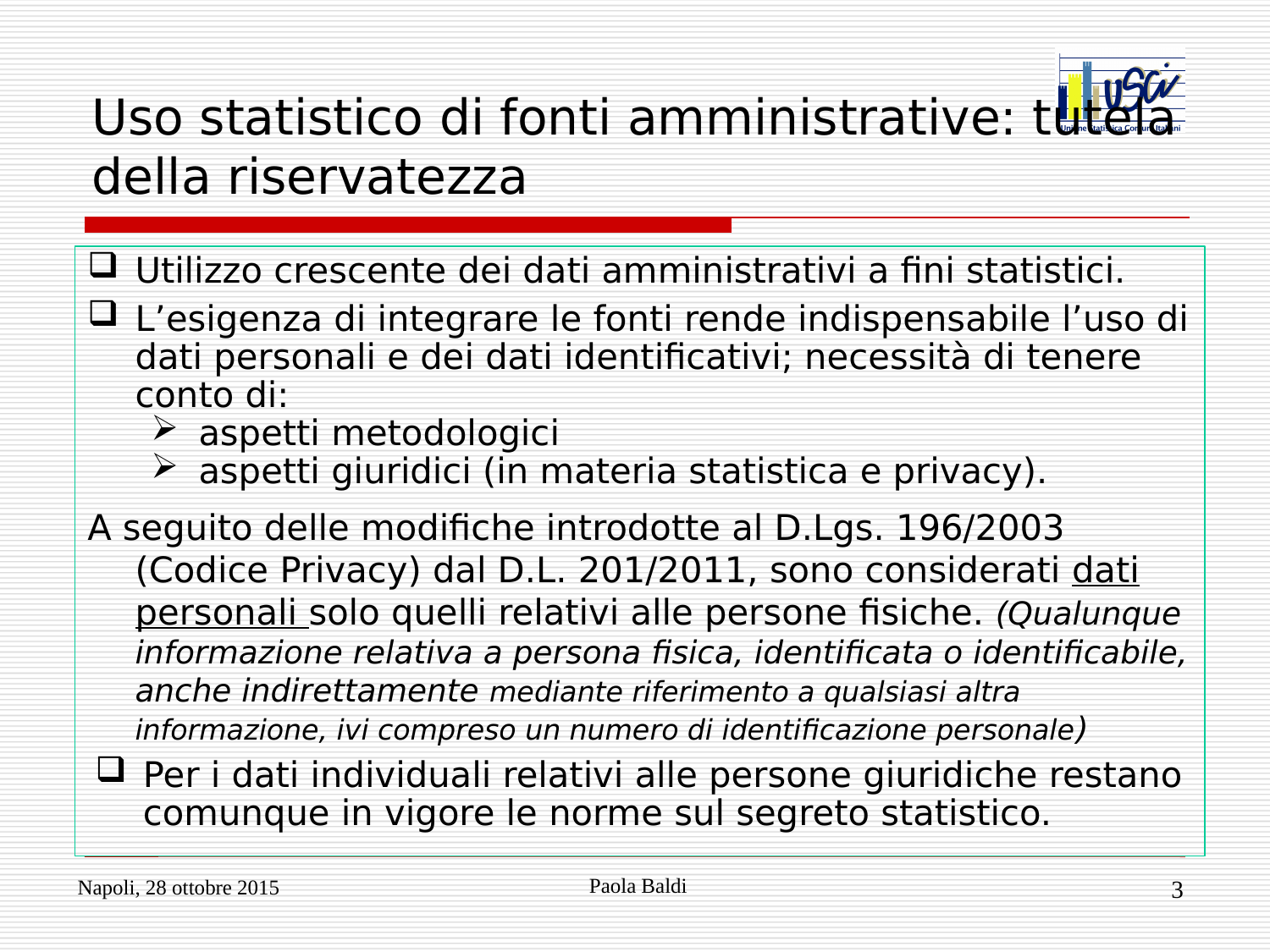

# Uso statistico di fonti amministrative: tutela della riservatezza
Utilizzo crescente dei dati amministrativi a fini statistici.
L’esigenza di integrare le fonti rende indispensabile l’uso di dati personali e dei dati identificativi; necessità di tenere conto di:
aspetti metodologici
aspetti giuridici (in materia statistica e privacy).
A seguito delle modifiche introdotte al D.Lgs. 196/2003 (Codice Privacy) dal D.L. 201/2011, sono considerati dati personali solo quelli relativi alle persone fisiche. (Qualunque informazione relativa a persona fisica, identificata o identificabile, anche indirettamente mediante riferimento a qualsiasi altra informazione, ivi compreso un numero di identificazione personale)
Per i dati individuali relativi alle persone giuridiche restano comunque in vigore le norme sul segreto statistico.
Paola Baldi
Napoli, 28 ottobre 2015
3